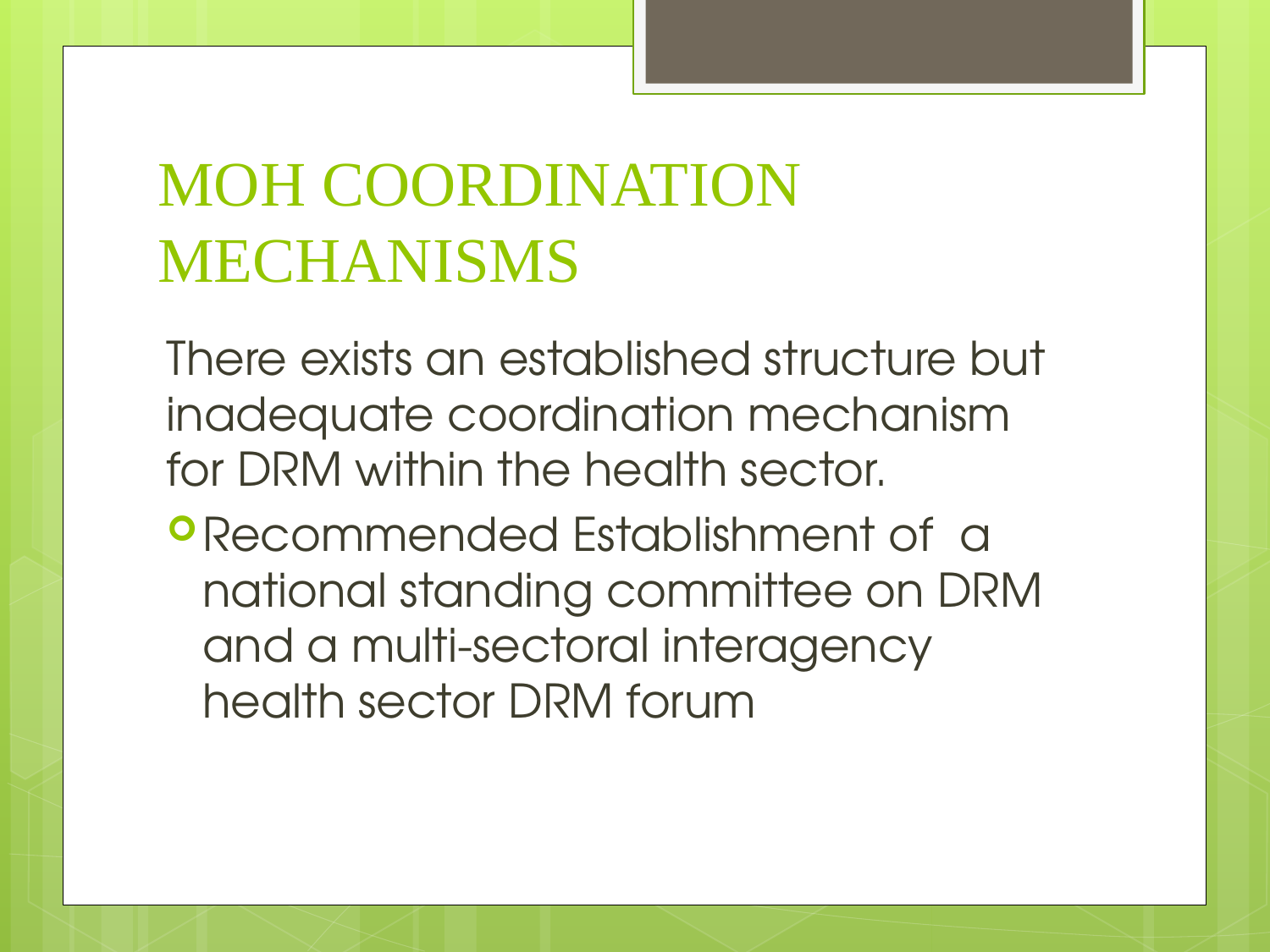

# MOH COORDINATION MECHANISMS
There exists an established structure but inadequate coordination mechanism for DRM within the health sector.
Recommended Establishment of  a national standing committee on DRM and a multi-sectoral interagency health sector DRM forum